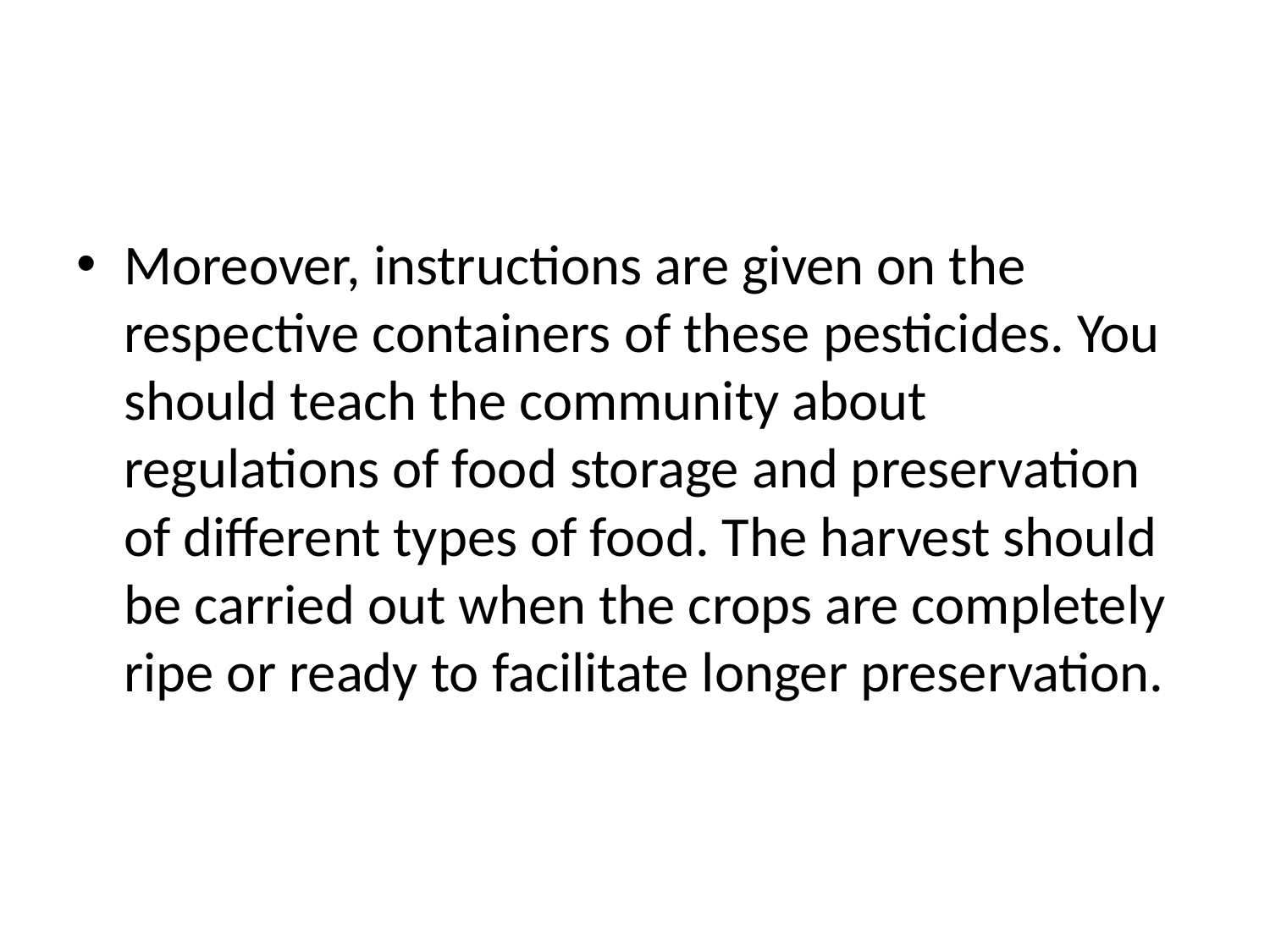

#
Moreover, instructions are given on the respective containers of these pesticides. You should teach the community about regulations of food storage and preservation of different types of food. The harvest should be carried out when the crops are completely ripe or ready to facilitate longer preservation.